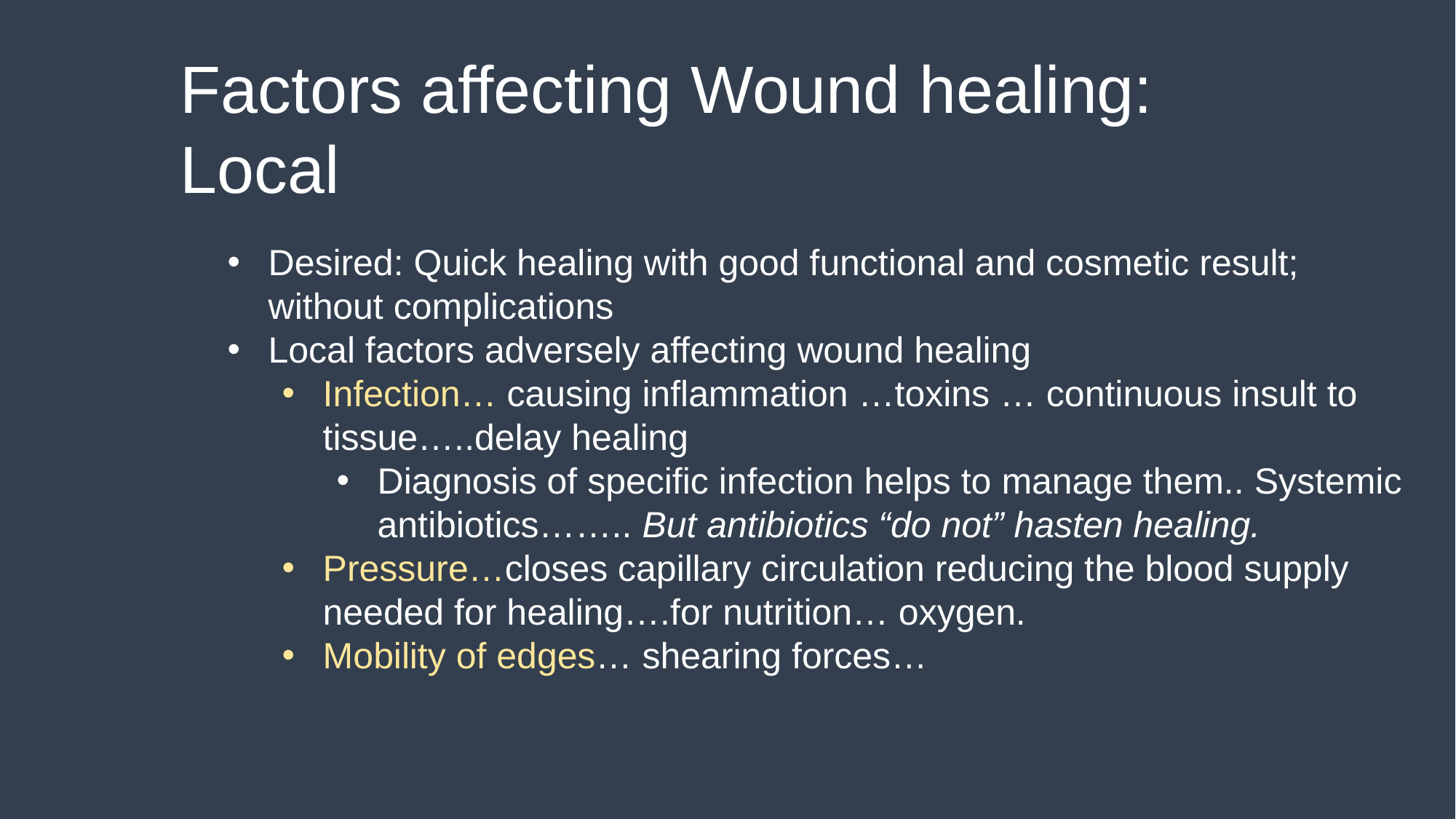

Factors affecting Wound healing:
Local
Desired: Quick healing with good functional and cosmetic result; without complications
Local factors adversely affecting wound healing
Infection… causing inflammation …toxins … continuous insult to tissue…..delay healing
Diagnosis of specific infection helps to manage them.. Systemic antibiotics…….. But antibiotics “do not” hasten healing.
Pressure…closes capillary circulation reducing the blood supply needed for healing….for nutrition… oxygen.
Mobility of edges… shearing forces…